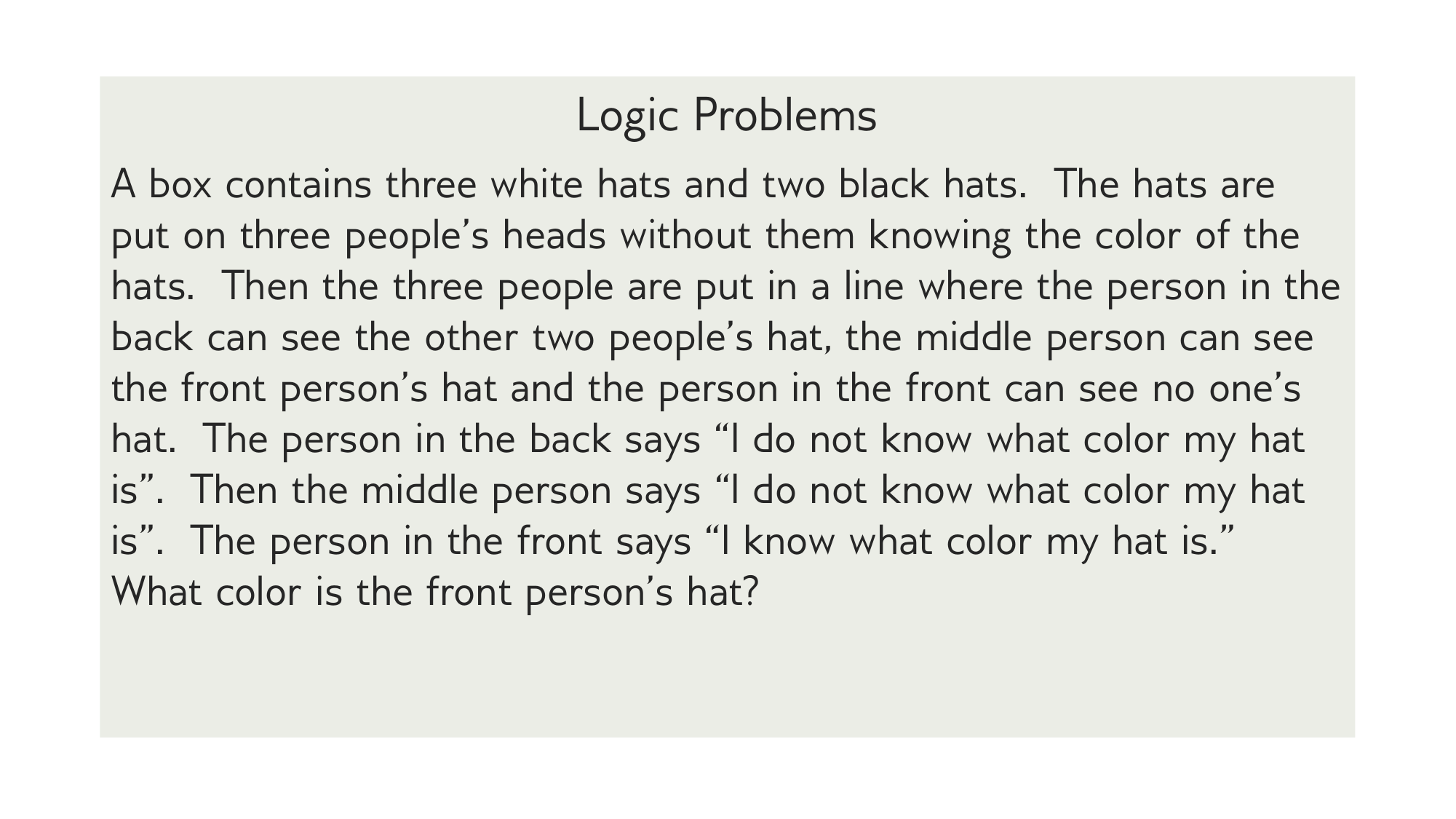

Logic Problems
A box contains three white hats and two black hats.  The hats are put on three people’s heads without them knowing the color of the hats.  Then the three people are put in a line where the person in the back can see the other two people’s hat, the middle person can see the front person’s hat and the person in the front can see no one’s hat.  The person in the back says “I do not know what color my hat is”.  Then the middle person says “I do not know what color my hat is”.  The person in the front says “I know what color my hat is.”  What color is the front person’s hat?